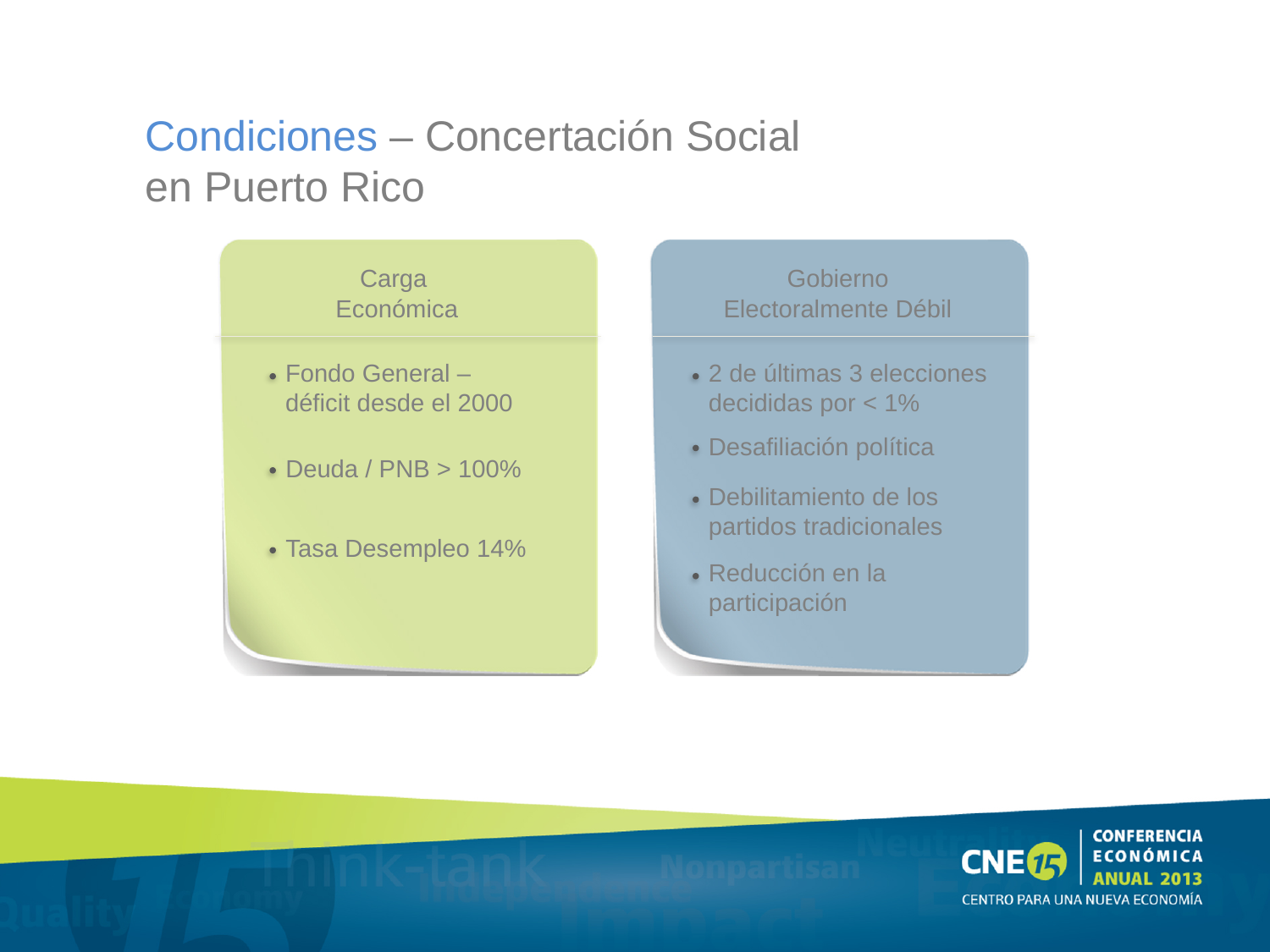

Condiciones – Concertación Social
en Puerto Rico
Carga
Económica
Gobierno
Electoralmente Débil
Fondo General –
déficit desde el 2000
2 de últimas 3 elecciones
decididas por < 1%

Desafiliación política
Deuda / PNB > 100%

Debilitamiento de los
partidos tradicionales

Tasa Desempleo 14%
Reducción en la
participación